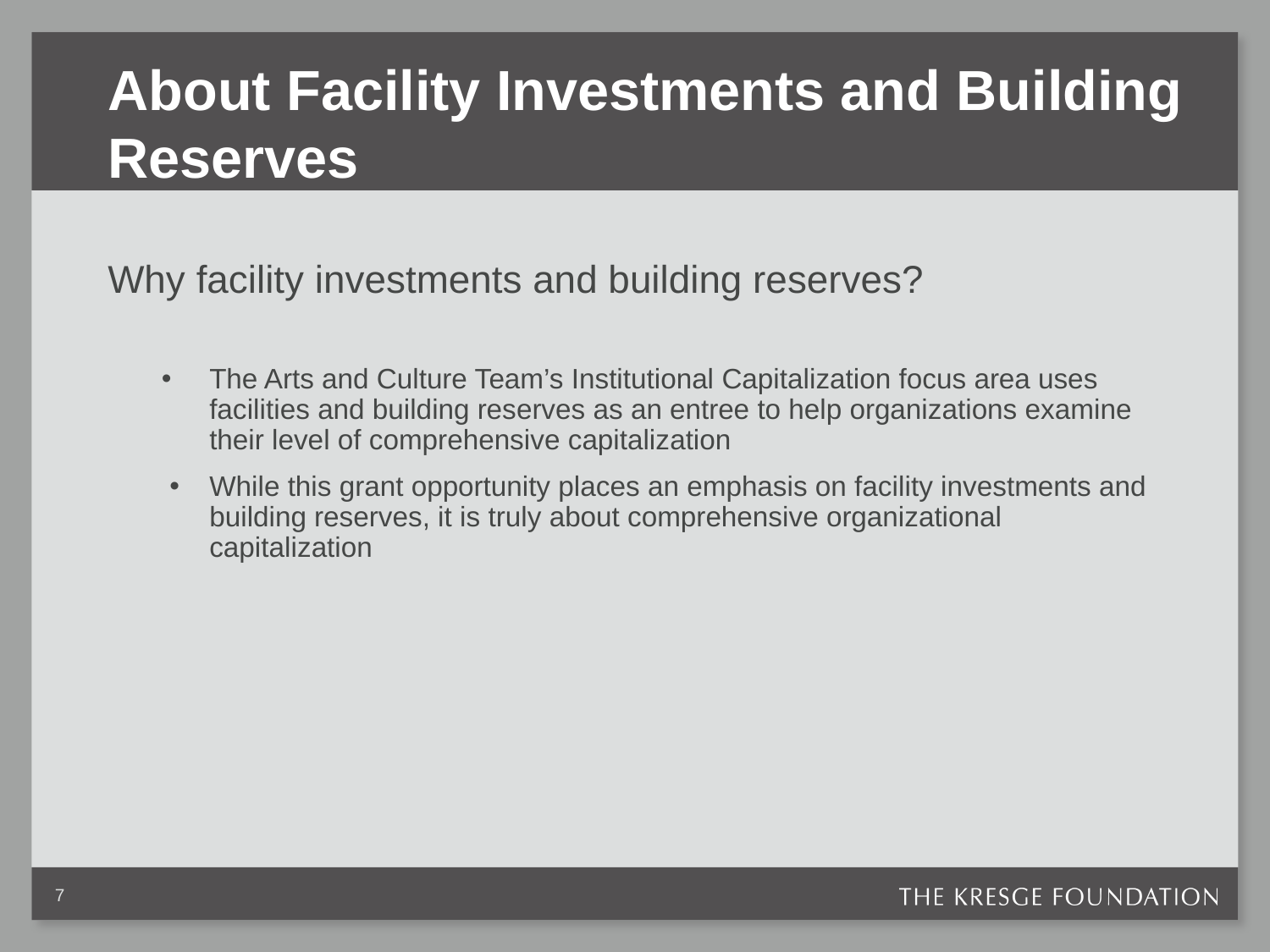

# About Facility Investments and Building Reserves
Why facility investments and building reserves?

The Arts and Culture Team’s Institutional Capitalization focus area uses facilities and building reserves as an entree to help organizations examine their level of comprehensive capitalization
While this grant opportunity places an emphasis on facility investments and building reserves, it is truly about comprehensive organizational capitalization

7